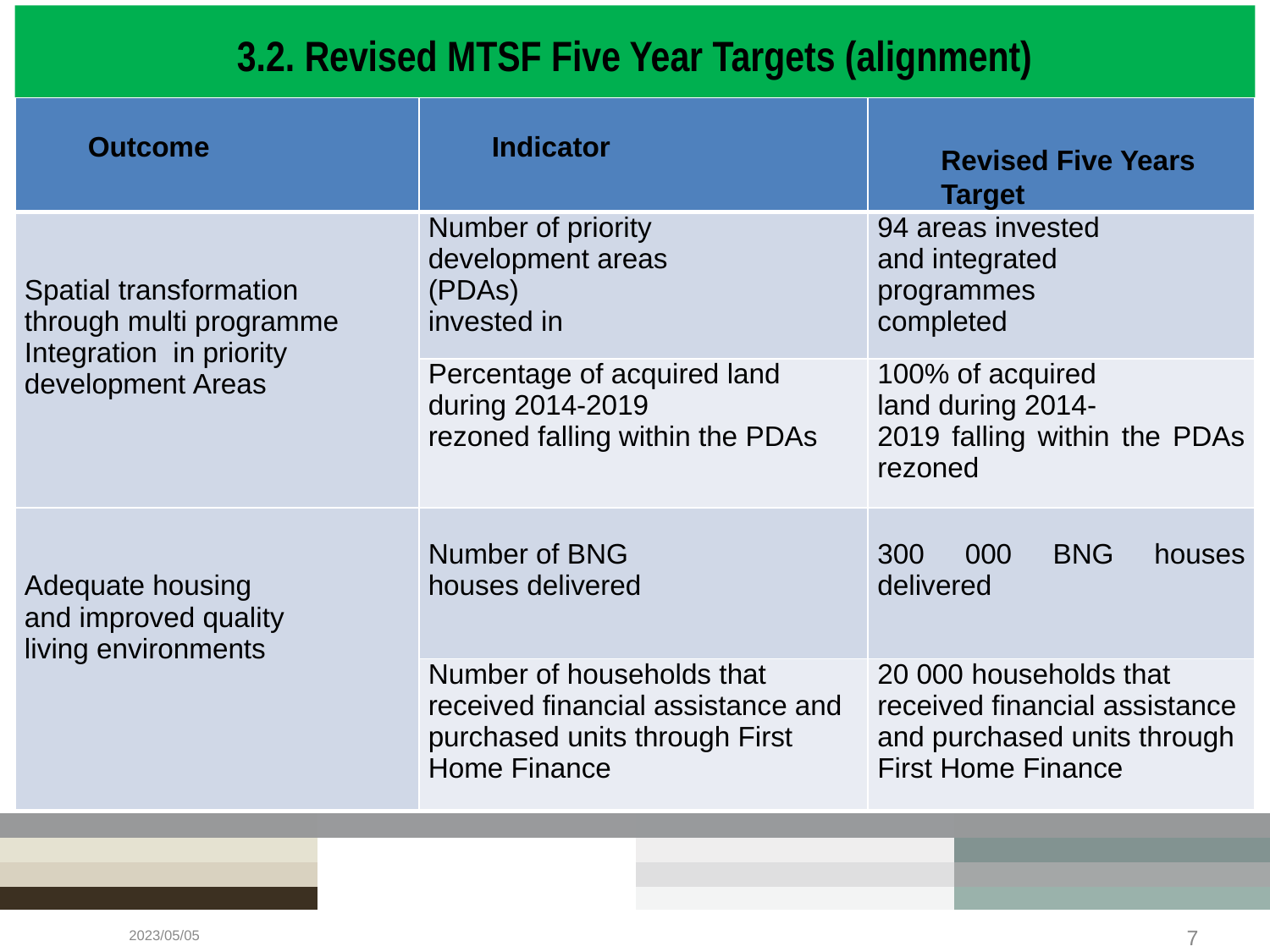

# 3.2. Revised MTSF Five Year Targets (alignment)
| Outcome | Indicator | Revised Five Years Target |
| --- | --- | --- |
| Spatial transformation through multi programme Integration in priority development Areas | Number of priority development areas (PDAs) invested in | 94 areas invested and integrated programmes completed |
|  | Percentage of acquired land during 2014-2019 rezoned falling within the PDAs | 100% of acquired land during 2014- 2019 falling within the PDAs rezoned |
| Adequate housing and improved quality living environments | Number of BNG houses delivered | 300 000 BNG houses delivered |
|  | Number of households that received financial assistance and purchased units through First Home Finance | 20 000 households that received financial assistance and purchased units through First Home Finance |
2023/05/05

7